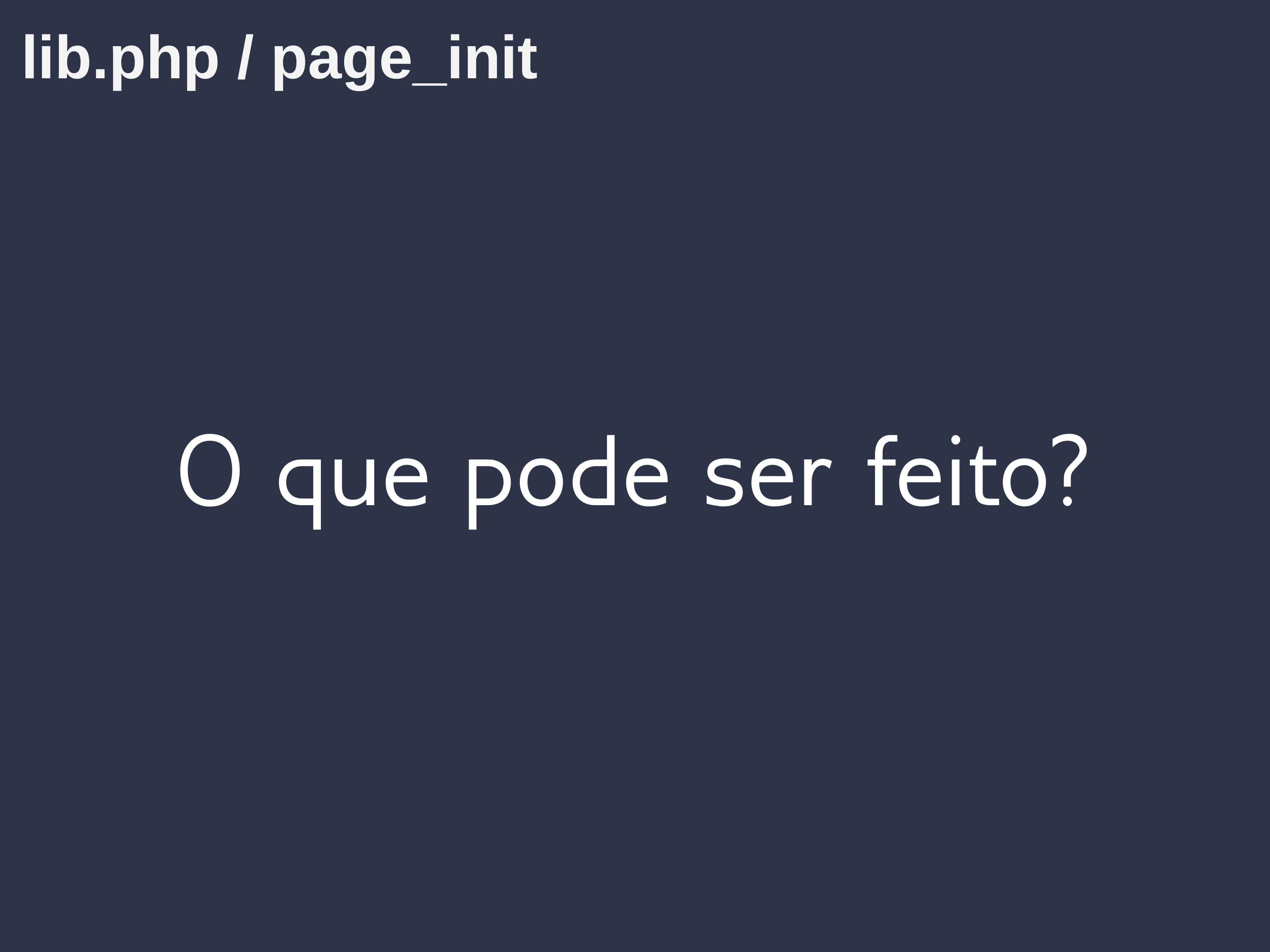

lib.php / page_init
O que pode ser feito?